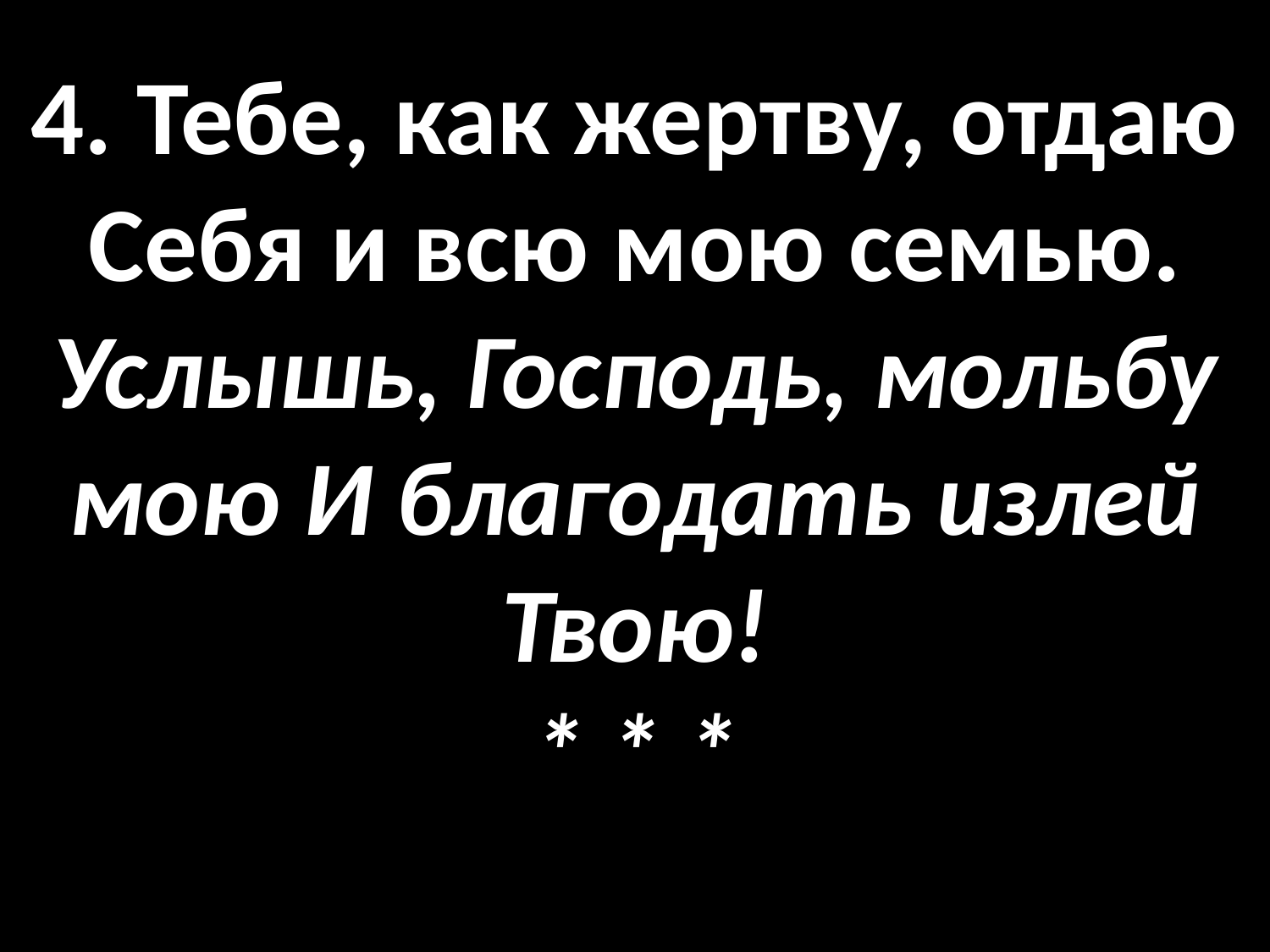

# 4. Тебе, как жертву, отдаю Себя и всю мою семью. Услышь, Господь, мольбу мою И благодать излей Твою! * * *